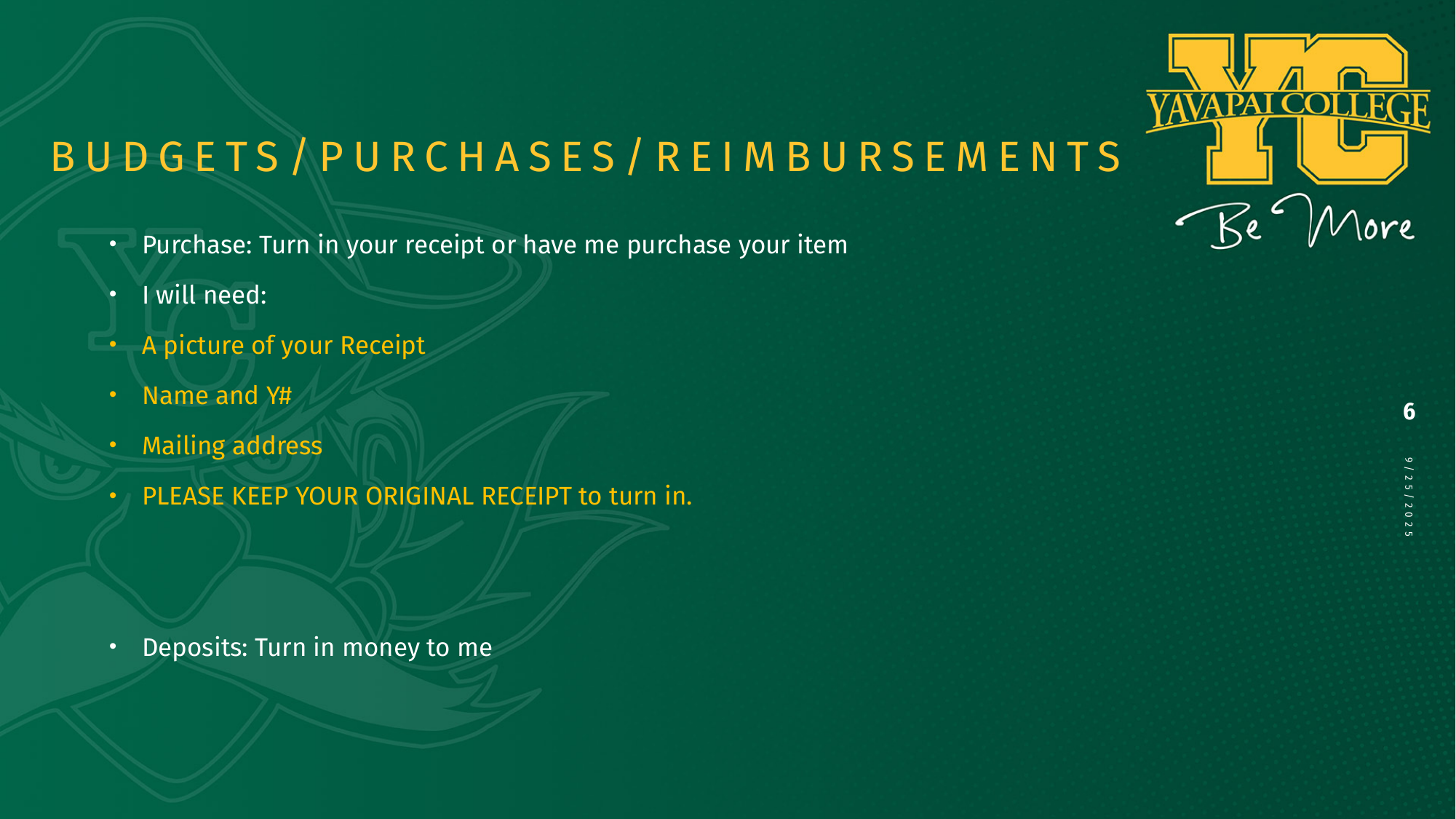

# Budgets/Purchases/Reimbursements

Purchase: Turn in your receipt or have me purchase your item
I will need:
A picture of your Receipt
Name and Y#
Mailing address
PLEASE KEEP YOUR ORIGINAL RECEIPT to turn in.

Deposits: Turn in money to me

6
9/25/2025